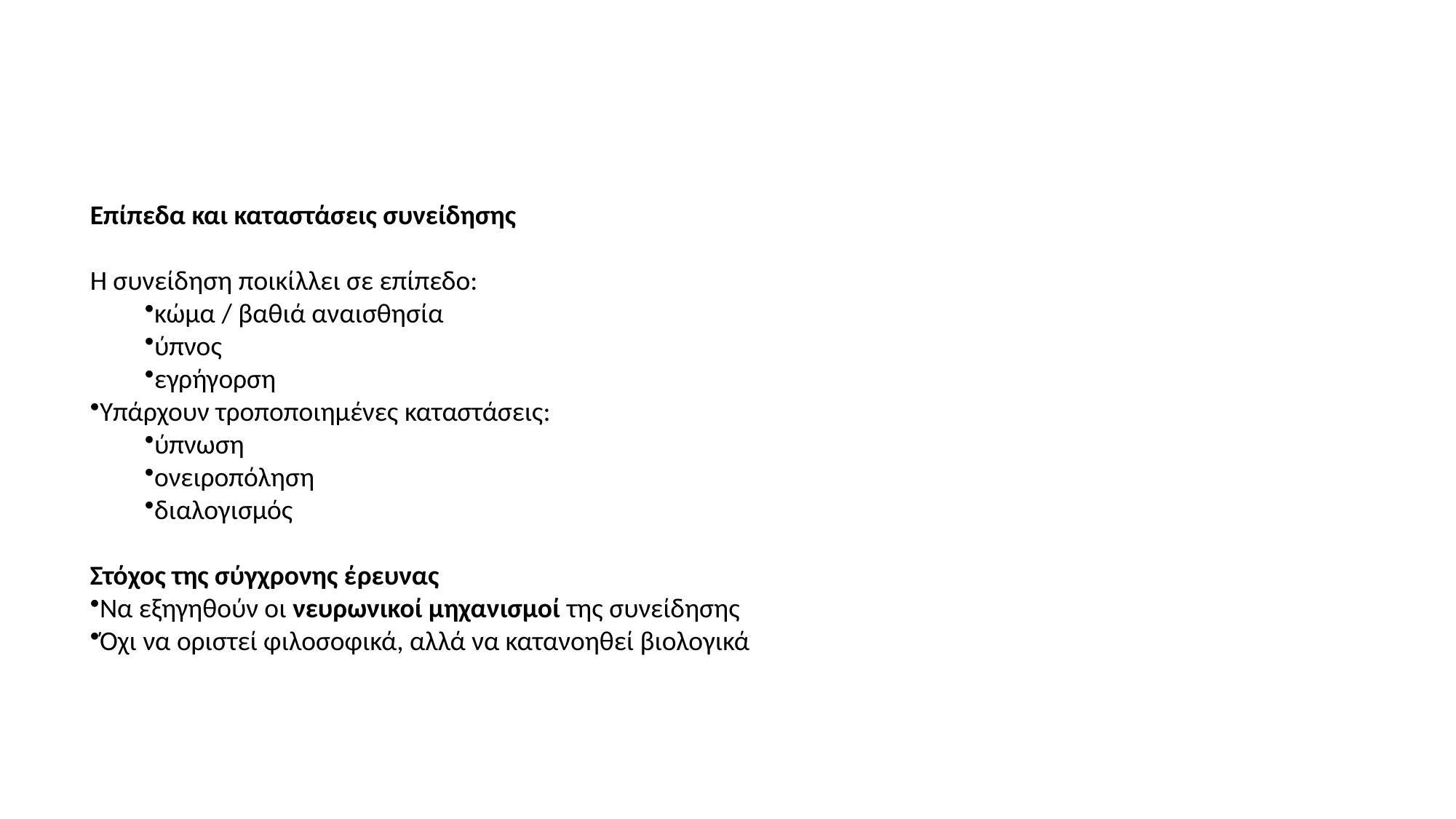

Επίπεδα και καταστάσεις συνείδησης

Η συνείδηση ποικίλλει σε επίπεδο:
κώμα / βαθιά αναισθησία
ύπνος
εγρήγορση
Υπάρχουν τροποποιημένες καταστάσεις:
ύπνωση
ονειροπόληση
διαλογισμός

Στόχος της σύγχρονης έρευνας
Να εξηγηθούν οι νευρωνικοί μηχανισμοί της συνείδησης
Όχι να οριστεί φιλοσοφικά, αλλά να κατανοηθεί βιολογικά